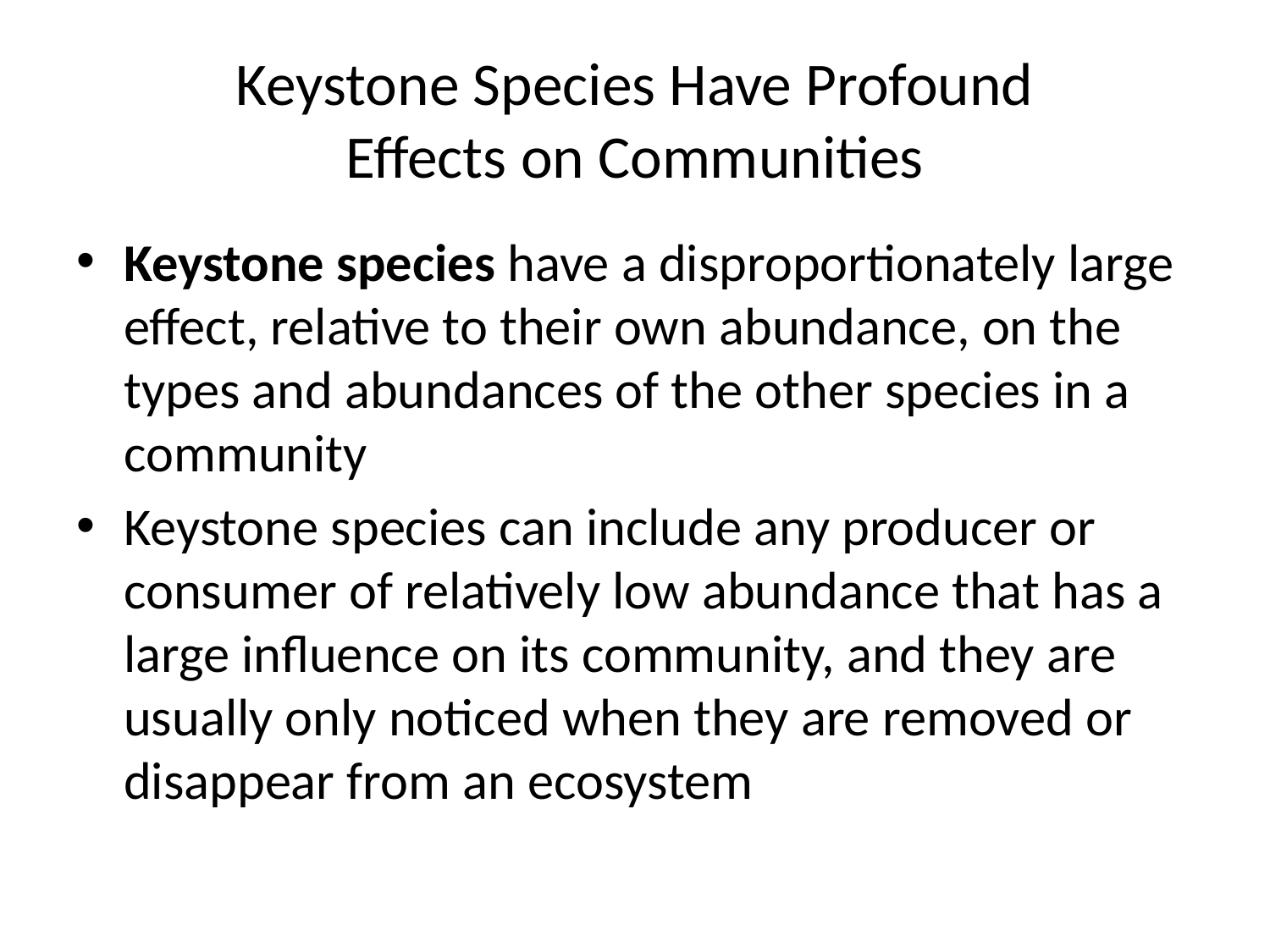

# Keystone Species Have Profound Effects on Communities
Keystone species have a disproportionately large effect, relative to their own abundance, on the types and abundances of the other species in a community
Keystone species can include any producer or consumer of relatively low abundance that has a large influence on its community, and they are usually only noticed when they are removed or disappear from an ecosystem